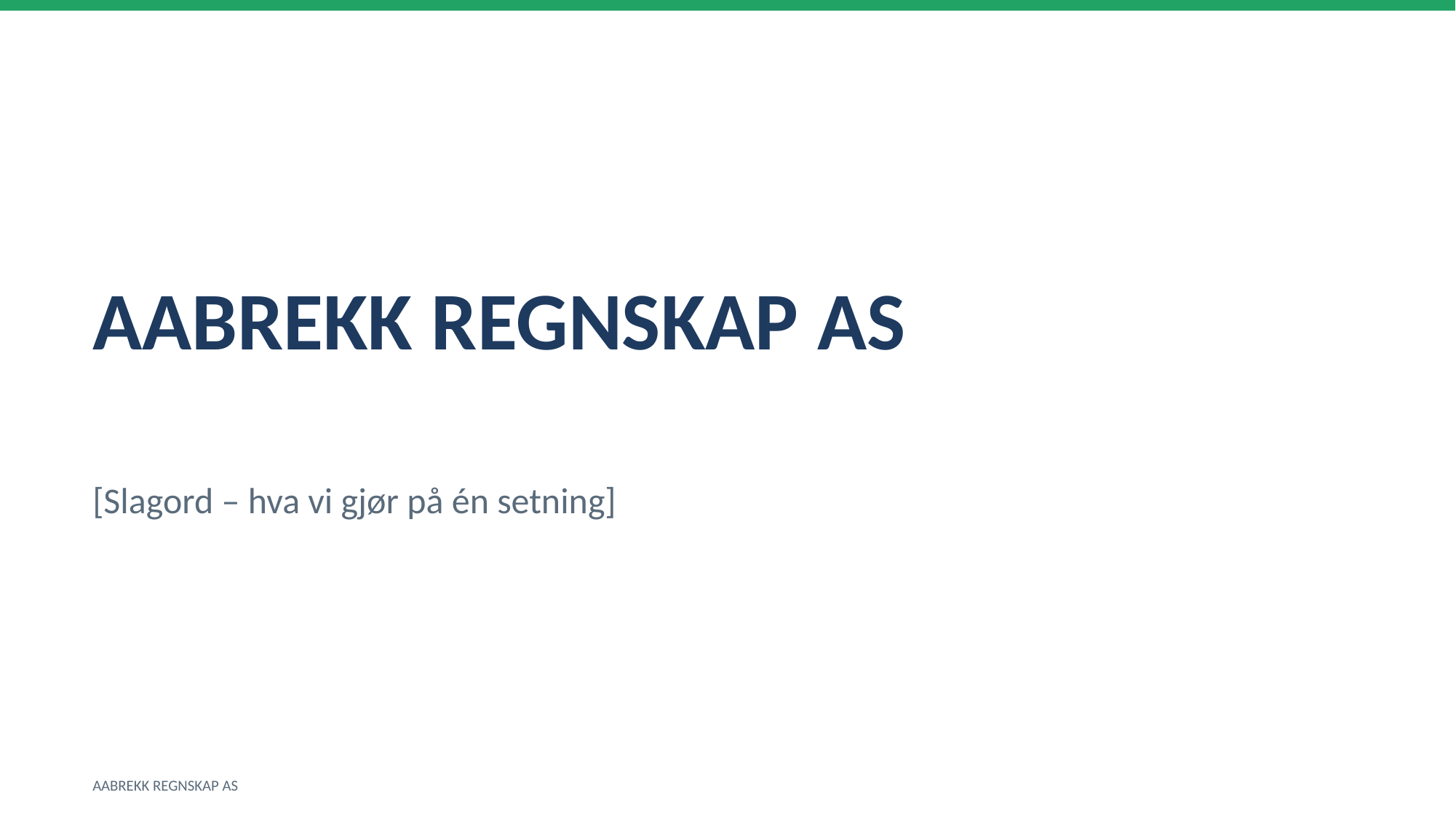

AABREKK REGNSKAP AS
[Slagord – hva vi gjør på én setning]
AABREKK REGNSKAP AS